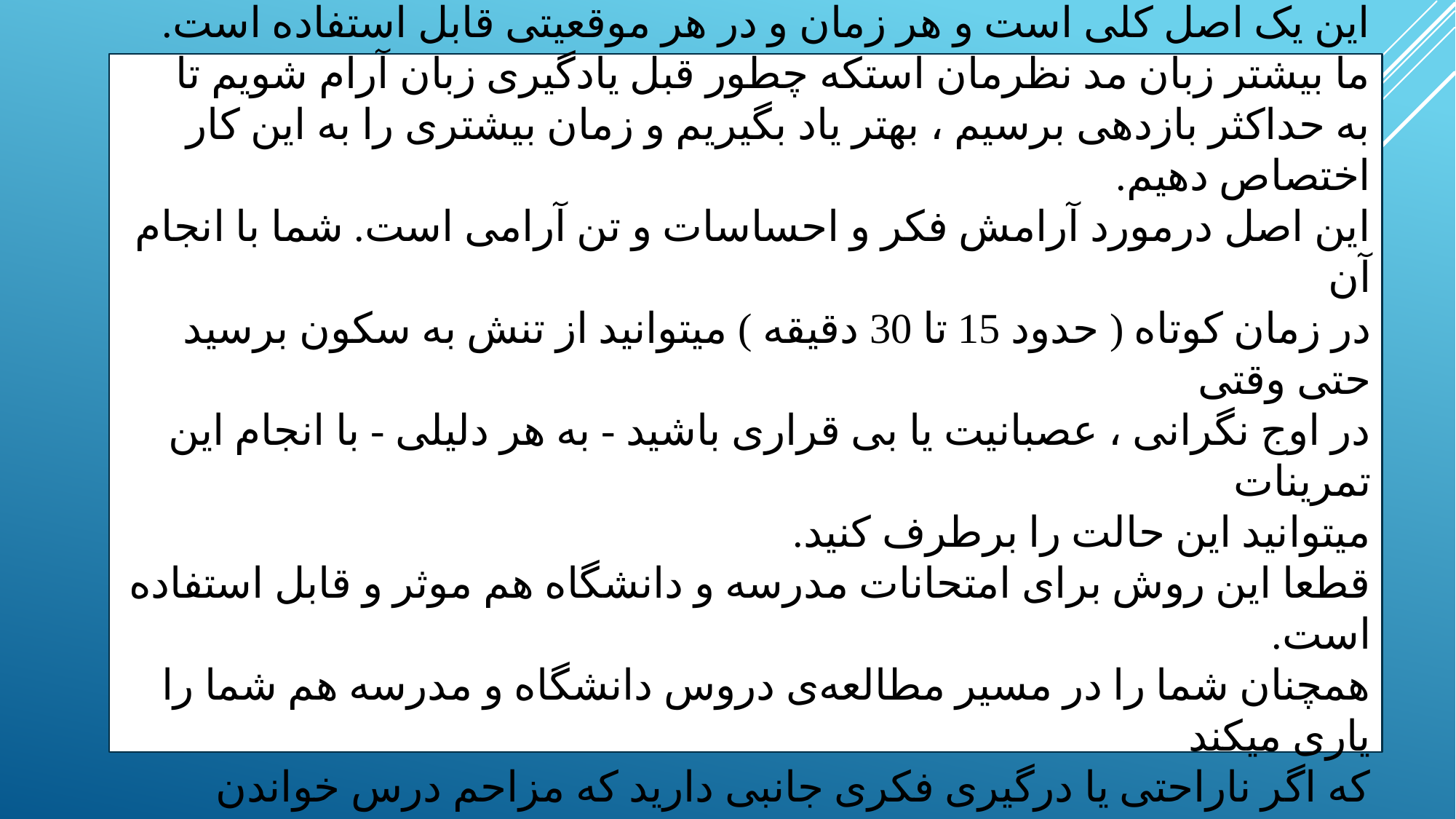

در اینجا میخواهم سه اصل ساده به شما آموزش دهم که با آن به آرامش میرسید.
این یک اصل کلی است و هر زمان و در هر موقعیتی قابل استفاده است.
ما بیشتر زبان مد نظرمان استکه چطور قبل یادگیری زبان آرام شویم تا
به حداکثر بازدهی برسیم ، بهتر یاد بگیریم و زمان بیشتری را به این کار اختصاص دهیم.
این اصل درمورد آرامش فکر و احساسات و تن آرامی است. شما با انجام آن
در زمان کوتاه ( حدود 15 تا 30 دقیقه ) میتوانید از تنش به سکون برسید حتی وقتی
در اوج نگرانی ، عصبانیت یا بی قراری باشید - به هر دلیلی - با انجام این تمرینات
میتوانید این حالت را برطرف کنید.
قطعا این روش برای امتحانات مدرسه و دانشگاه هم موثر و قابل استفاده است.
همچنان شما را در مسیر مطالعه‌ی دروس دانشگاه و مدرسه هم شما را یاری میکند
که اگر ناراحتی یا درگیری فکری جانبی دارید که مزاحم درس خواندن شماست ،
آنرا برطرف کنید.